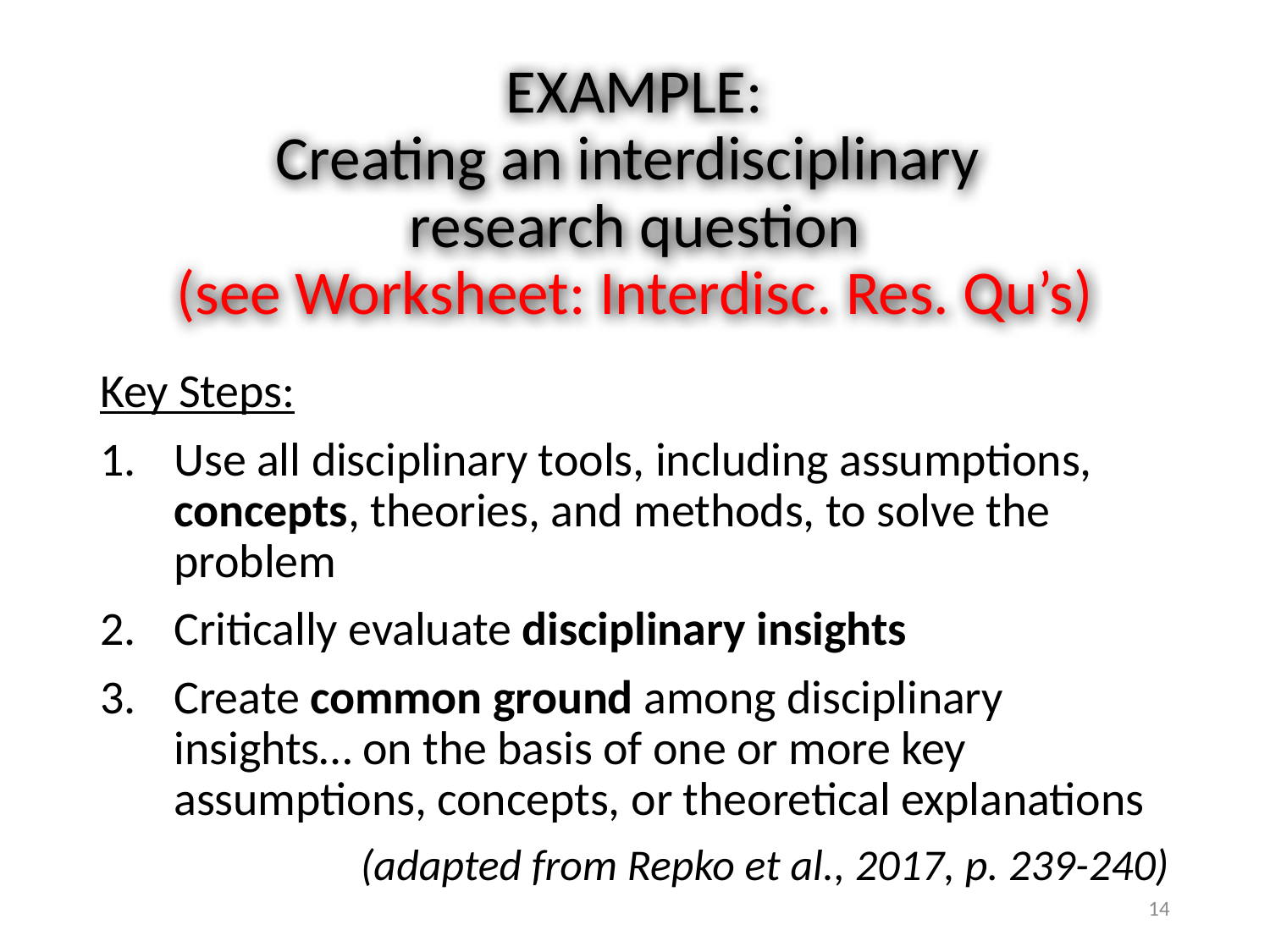

# EXAMPLE: Creating an interdisciplinary research question (see Worksheet: Interdisc. Res. Qu’s)
Key Steps:
Use all disciplinary tools, including assumptions, concepts, theories, and methods, to solve the problem
Critically evaluate disciplinary insights
Create common ground among disciplinary insights… on the basis of one or more key assumptions, concepts, or theoretical explanations
(adapted from Repko et al., 2017, p. 239-240)
14